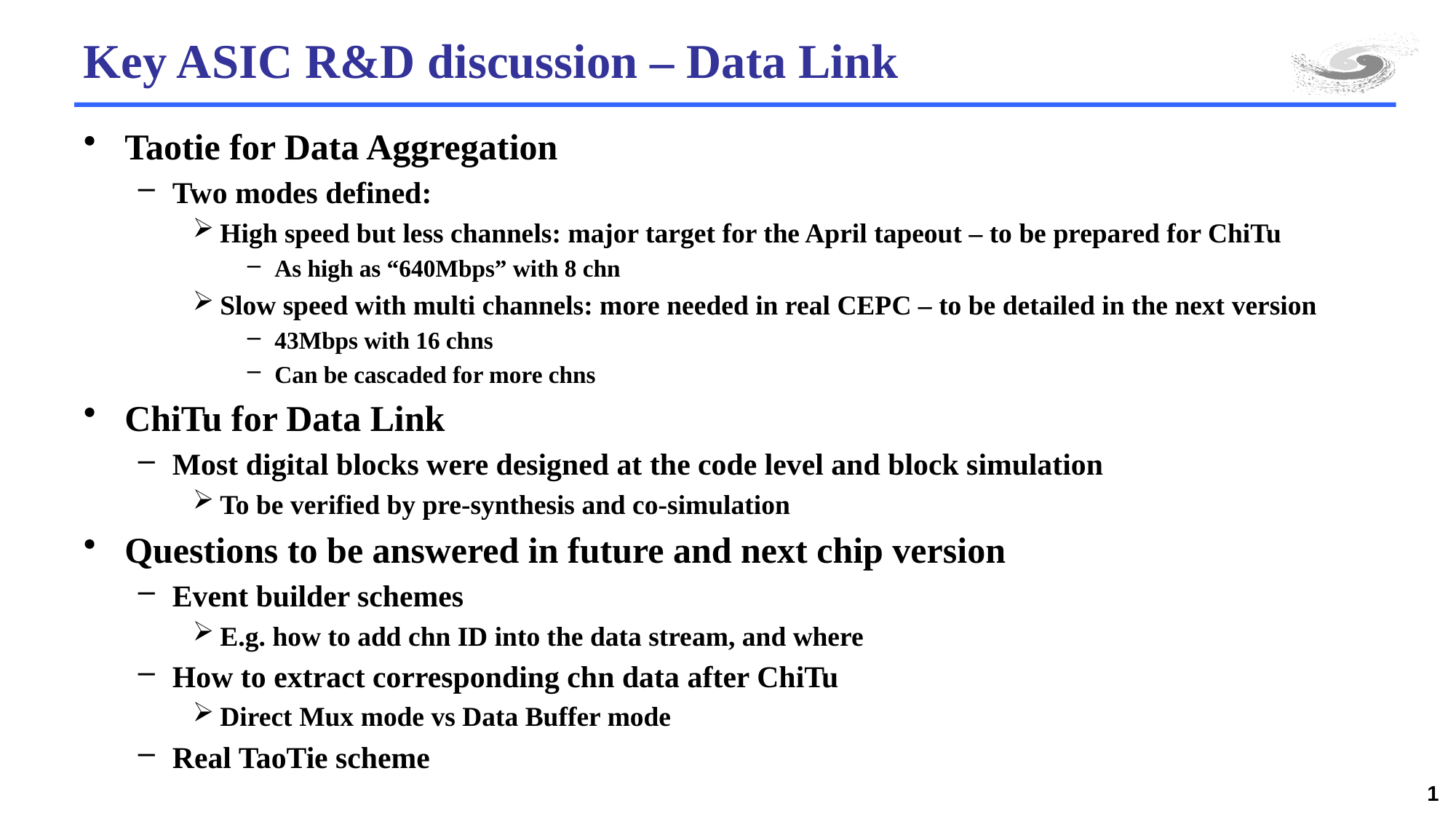

# Key ASIC R&D discussion – Data Link
Taotie for Data Aggregation
Two modes defined:
High speed but less channels: major target for the April tapeout – to be prepared for ChiTu
As high as “640Mbps” with 8 chn
Slow speed with multi channels: more needed in real CEPC – to be detailed in the next version
43Mbps with 16 chns
Can be cascaded for more chns
ChiTu for Data Link
Most digital blocks were designed at the code level and block simulation
To be verified by pre-synthesis and co-simulation
Questions to be answered in future and next chip version
Event builder schemes
E.g. how to add chn ID into the data stream, and where
How to extract corresponding chn data after ChiTu
Direct Mux mode vs Data Buffer mode
Real TaoTie scheme
1